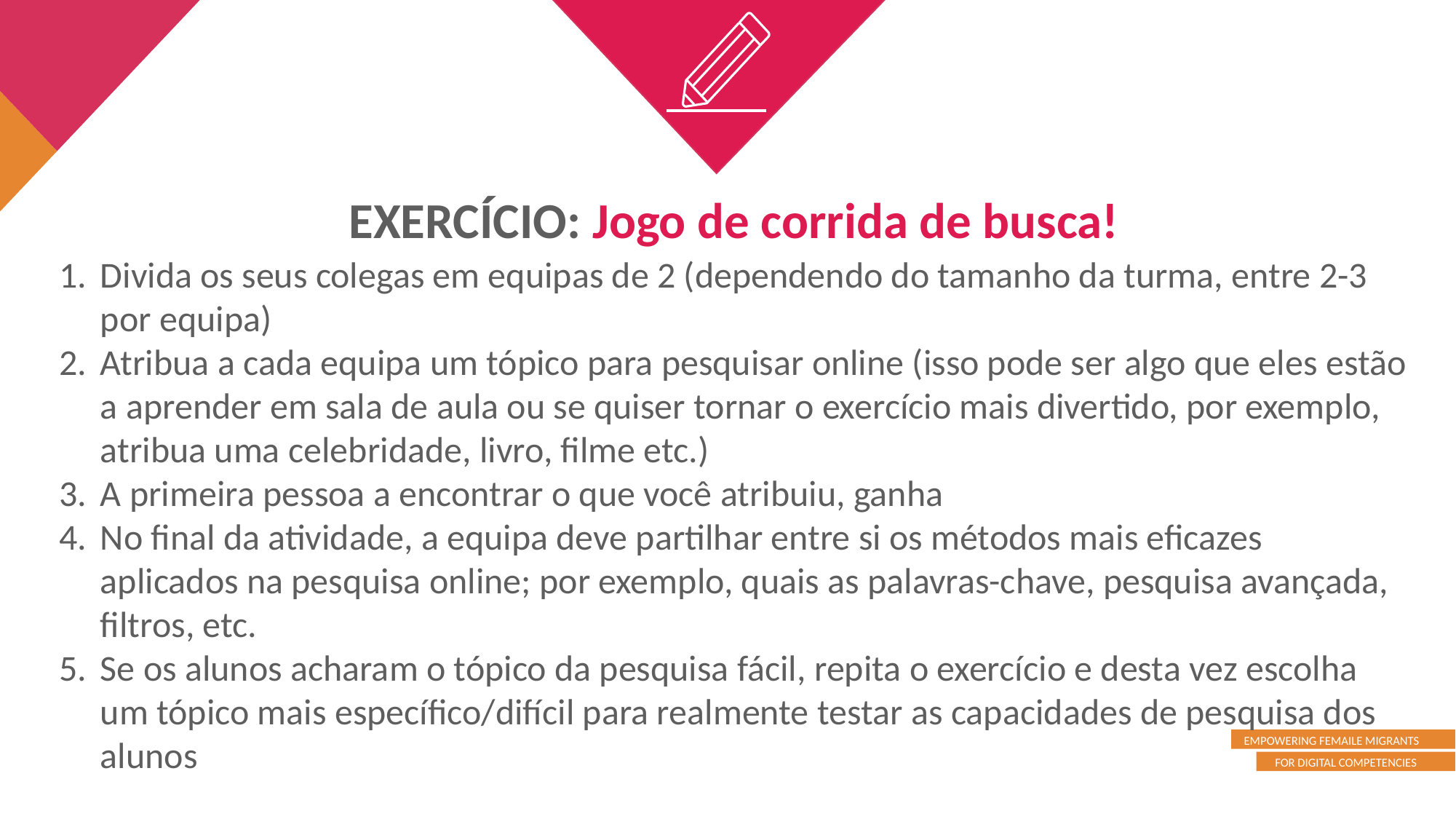

EXERCÍCIO: Jogo de corrida de busca!

Divida os seus colegas em equipas de 2 (dependendo do tamanho da turma, entre 2-3 por equipa)
Atribua a cada equipa um tópico para pesquisar online (isso pode ser algo que eles estão a aprender em sala de aula ou se quiser tornar o exercício mais divertido, por exemplo, atribua uma celebridade, livro, filme etc.)
A primeira pessoa a encontrar o que você atribuiu, ganha
No final da atividade, a equipa deve partilhar entre si os métodos mais eficazes aplicados na pesquisa online; por exemplo, quais as palavras-chave, pesquisa avançada, filtros, etc.
Se os alunos acharam o tópico da pesquisa fácil, repita o exercício e desta vez escolha um tópico mais específico/difícil para realmente testar as capacidades de pesquisa dos alunos